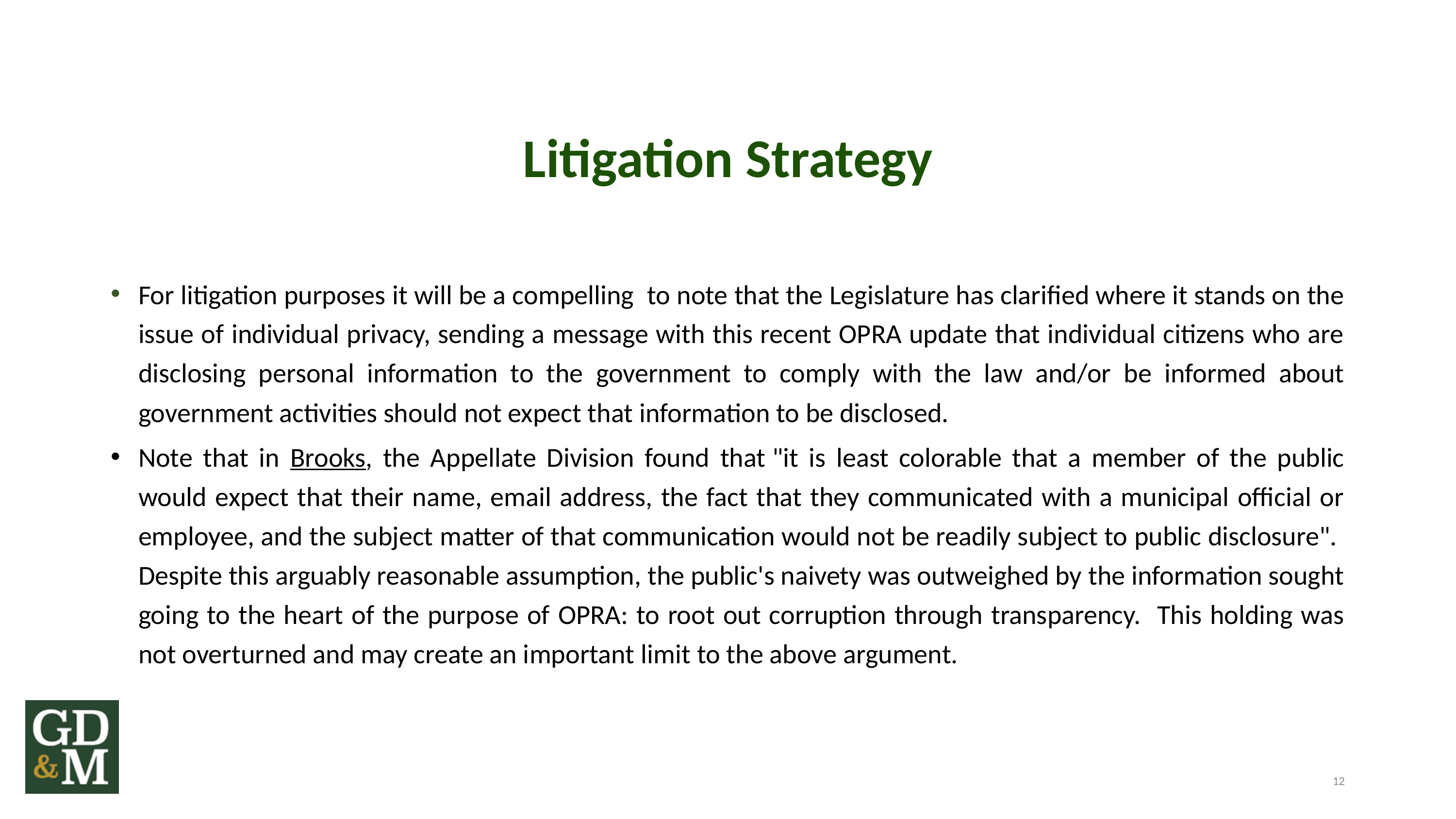

# Litigation Strategy

For litigation purposes it will be a compelling  to note that the Legislature has clarified where it stands on the issue of individual privacy, sending a message with this recent OPRA update that individual citizens who are disclosing personal information to the government to comply with the law and/or be informed about government activities should not expect that information to be disclosed.
Note that in Brooks, the Appellate Division found that "it is least colorable that a member of the public would expect that their name, email address, the fact that they communicated with a municipal official or employee, and the subject matter of that communication would not be readily subject to public disclosure".  Despite this arguably reasonable assumption, the public's naivety was outweighed by the information sought going to the heart of the purpose of OPRA: to root out corruption through transparency.  This holding was not overturned and may create an important limit to the above argument.
12